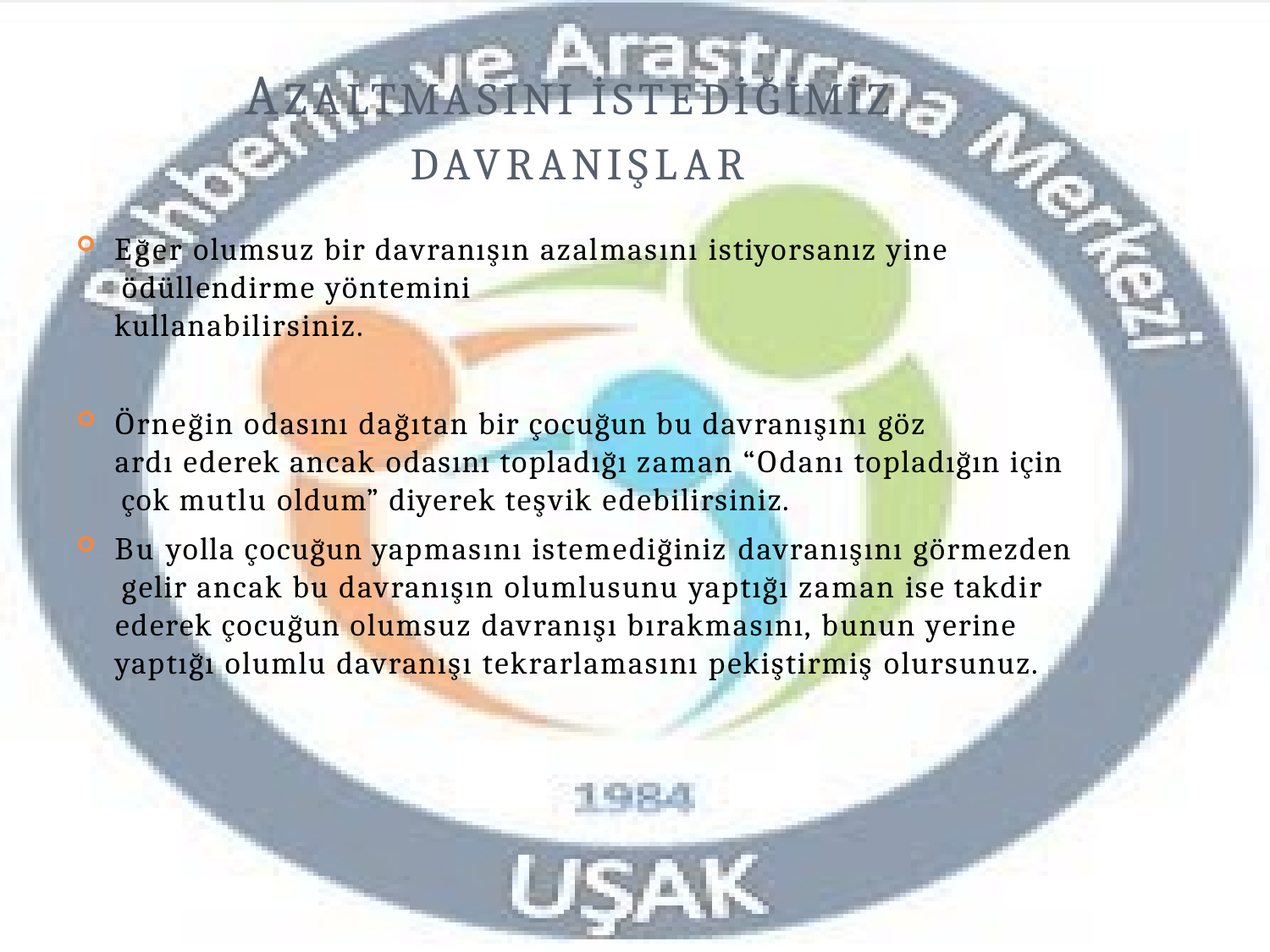

# AZALTMASINI İSTEDİĞİMİZ  DAVRANIŞLAR
Eğer olumsuz bir davranışın azalmasını istiyorsanız yine  ödüllendirme yöntemini
kullanabilirsiniz.

Örneğin odasını dağıtan bir çocuğun bu davranışını göz
ardı ederek ancak odasını topladığı zaman “Odanı topladığın için  çok mutlu oldum” diyerek teşvik edebilirsiniz.
Bu yolla çocuğun yapmasını istemediğiniz davranışını görmezden  gelir ancak bu davranışın olumlusunu yaptığı zaman ise takdir  ederek çocuğun olumsuz davranışı bırakmasını, bunun yerine  yaptığı olumlu davranışı tekrarlamasını pekiştirmiş olursunuz.